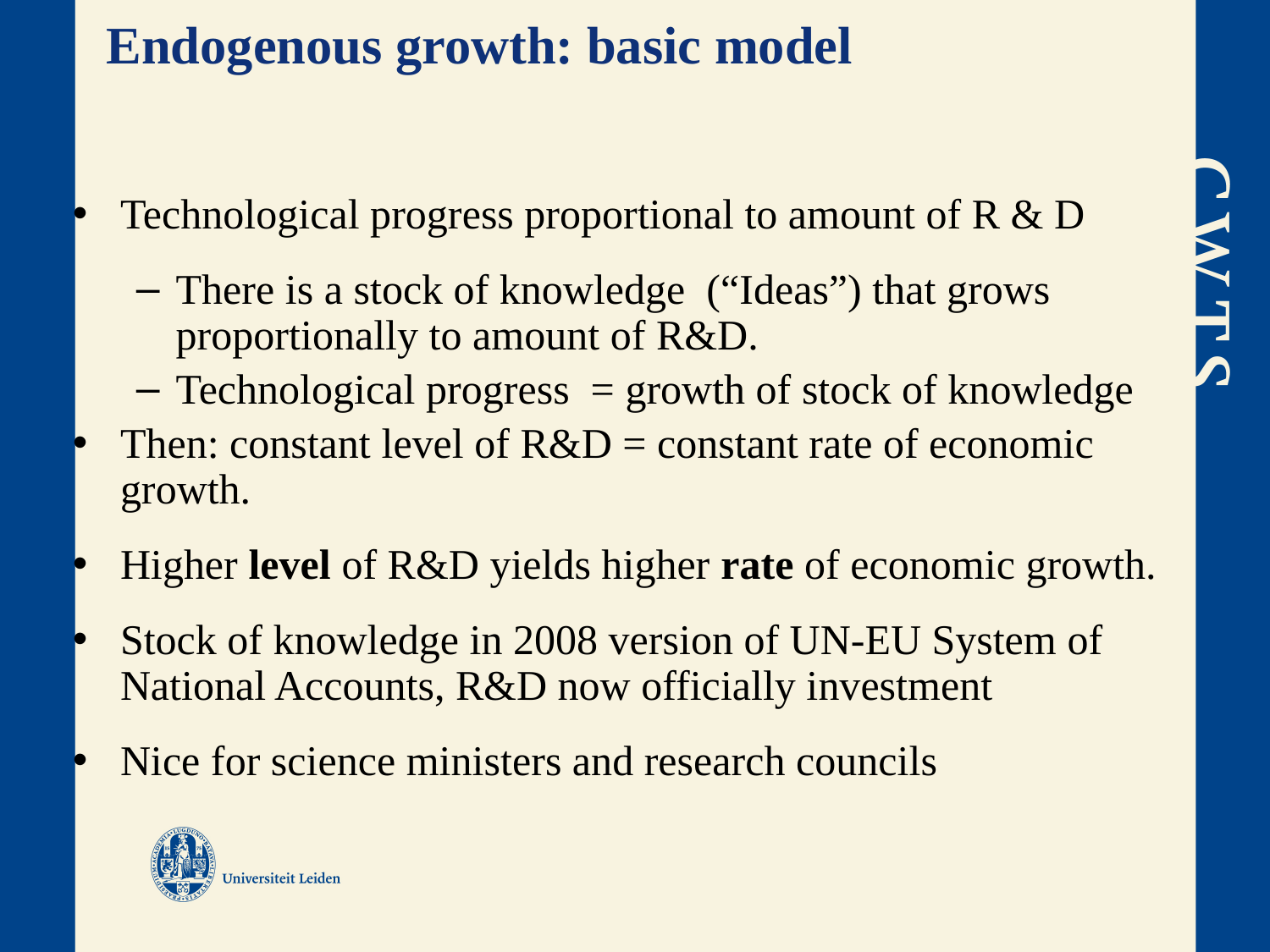

# Endogenous growth: basic model
Technological progress proportional to amount of R & D
There is a stock of knowledge  (“Ideas”) that grows proportionally to amount of R&D.
Technological progress  = growth of stock of knowledge
Then: constant level of R&D = constant rate of economic growth.
Higher level of R&D yields higher rate of economic growth.
Stock of knowledge in 2008 version of UN-EU System of National Accounts, R&D now officially investment
Nice for science ministers and research councils